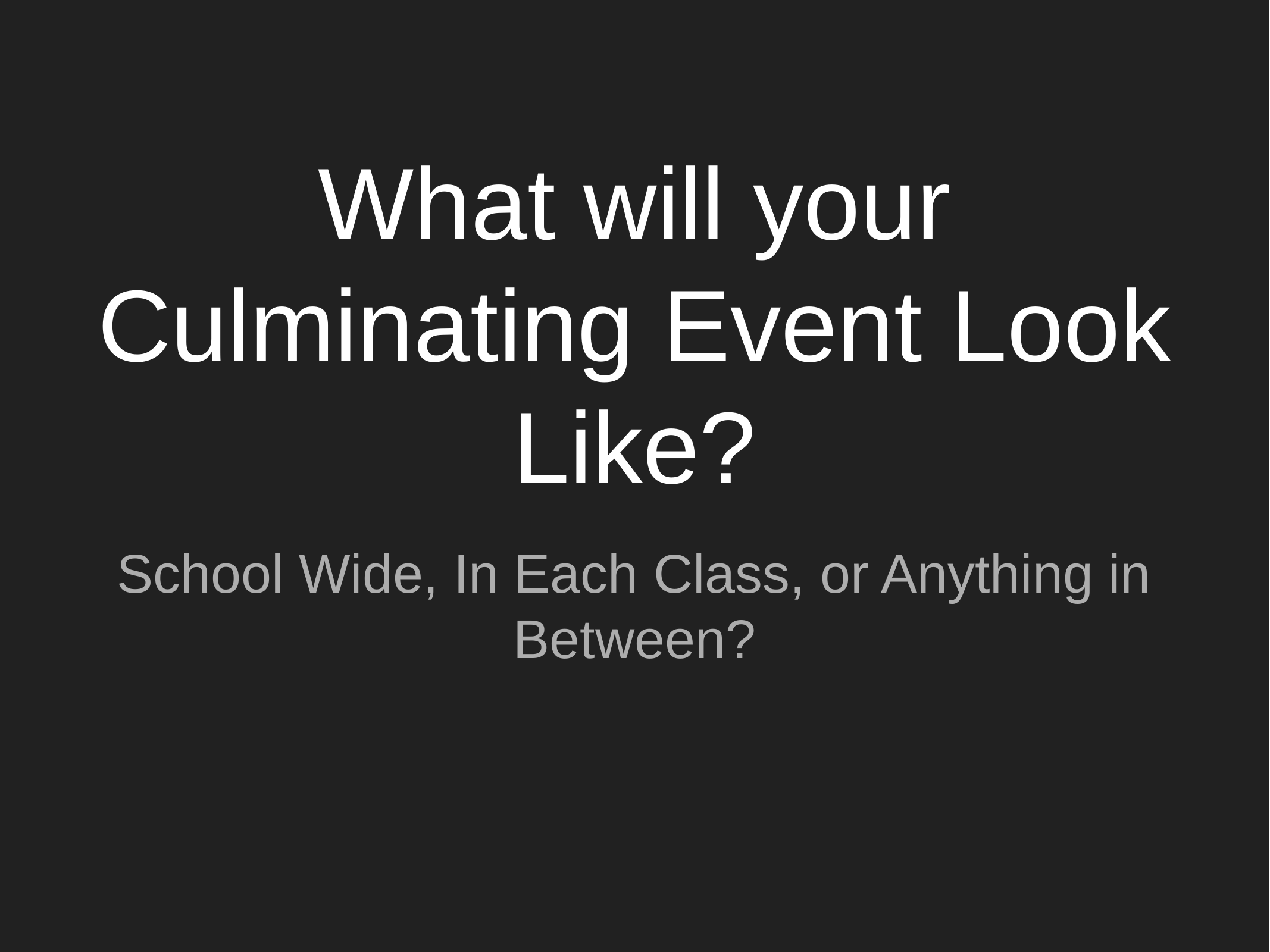

# What will your Culminating Event Look Like?
School Wide, In Each Class, or Anything in Between?